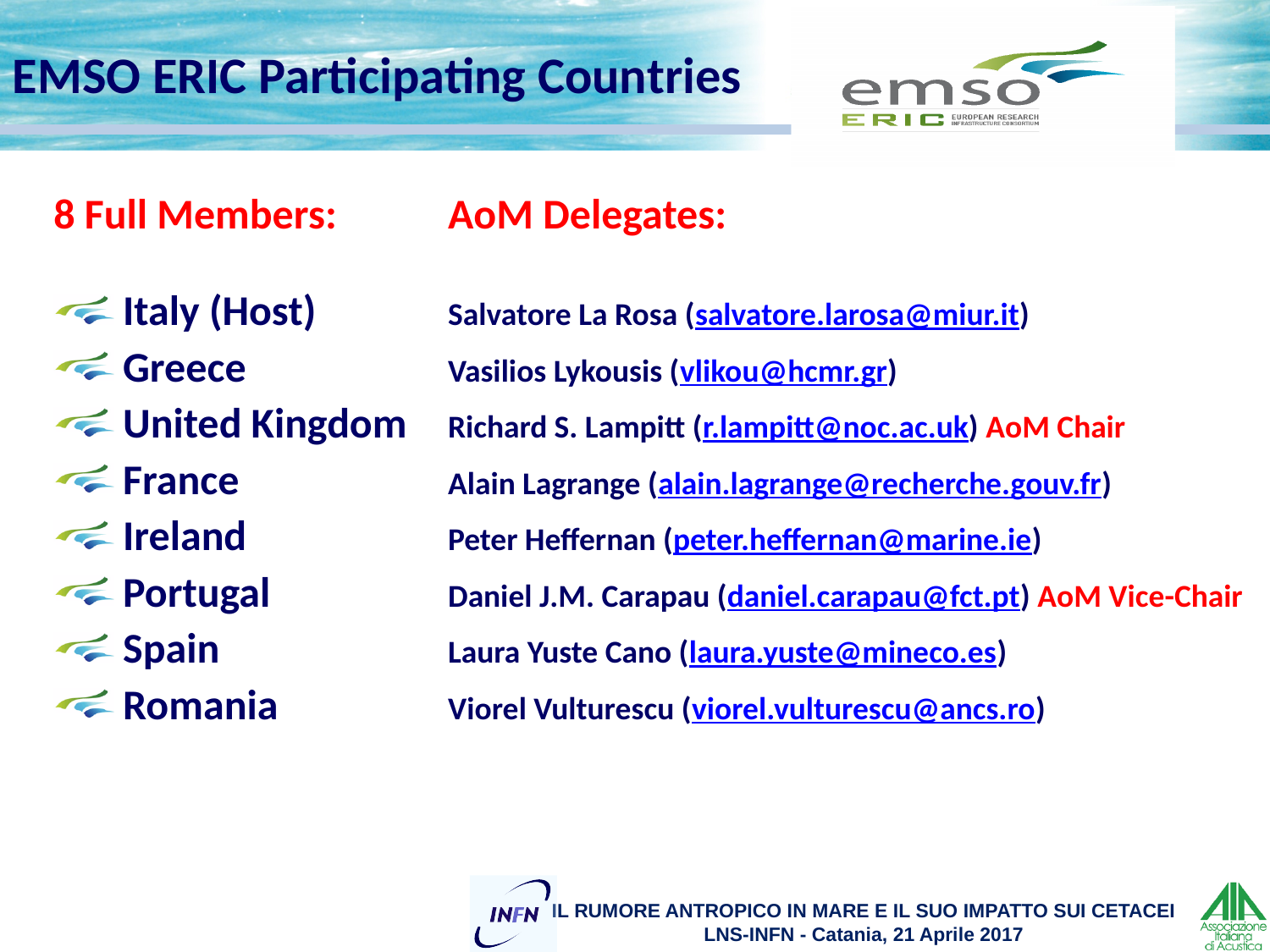

EMSO ERIC Participating Countries

8 Full Members:	AoM Delegates:

 Italy (Host) 	Salvatore La Rosa (salvatore.larosa@miur.it)
 Greece 		Vasilios Lykousis (vlikou@hcmr.gr)
 United Kingdom	Richard S. Lampitt (r.lampitt@noc.ac.uk) AoM Chair
 France		Alain Lagrange (alain.lagrange@recherche.gouv.fr)
 Ireland 		Peter Heffernan (peter.heffernan@marine.ie)
 Portugal		Daniel J.M. Carapau (daniel.carapau@fct.pt) AoM Vice-Chair
 Spain		Laura Yuste Cano (laura.yuste@mineco.es)
 Romania		Viorel Vulturescu (viorel.vulturescu@ancs.ro)